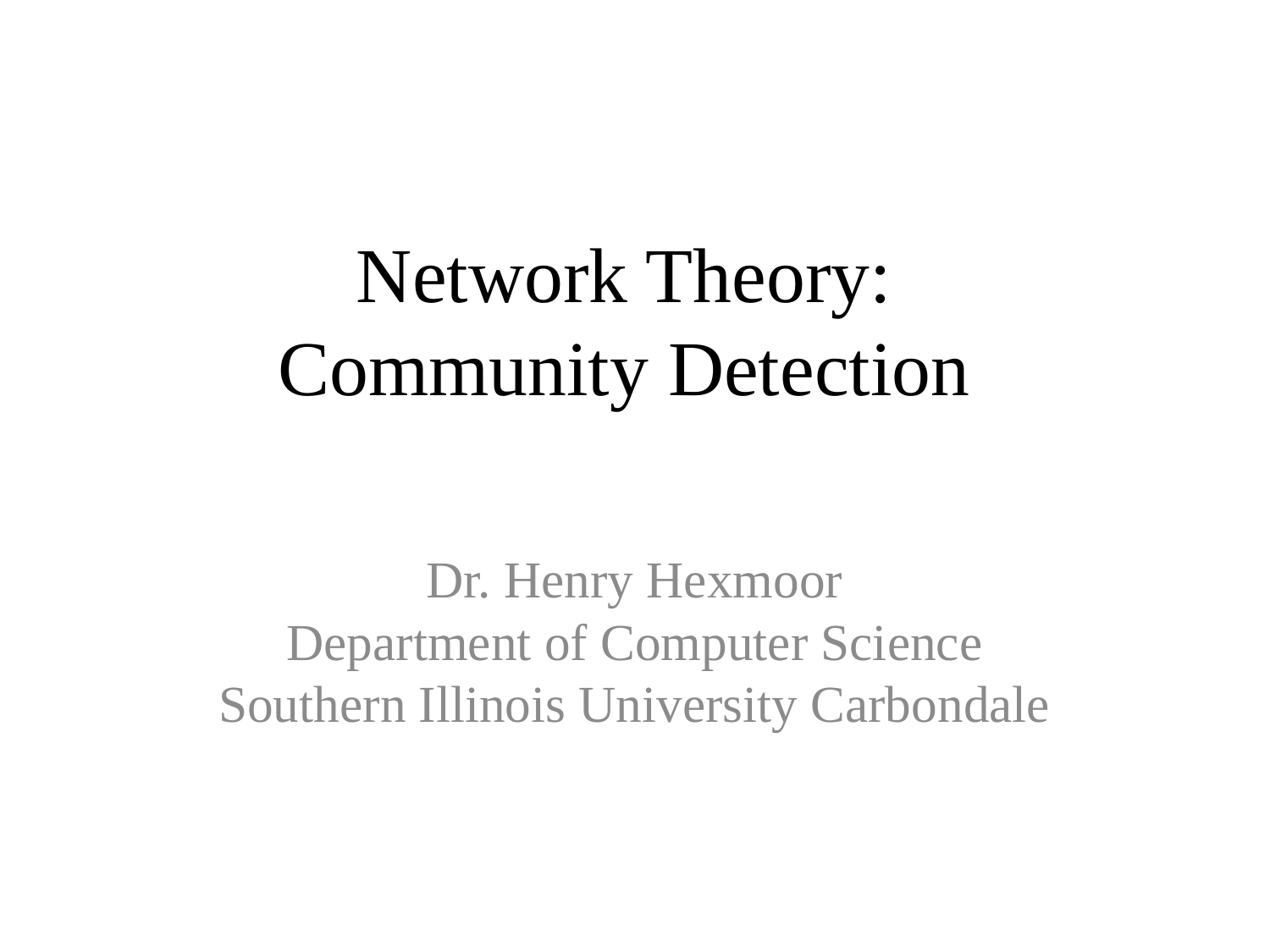

# Network Theory: Community Detection
Dr. Henry Hexmoor
Department of Computer Science
Southern Illinois University Carbondale